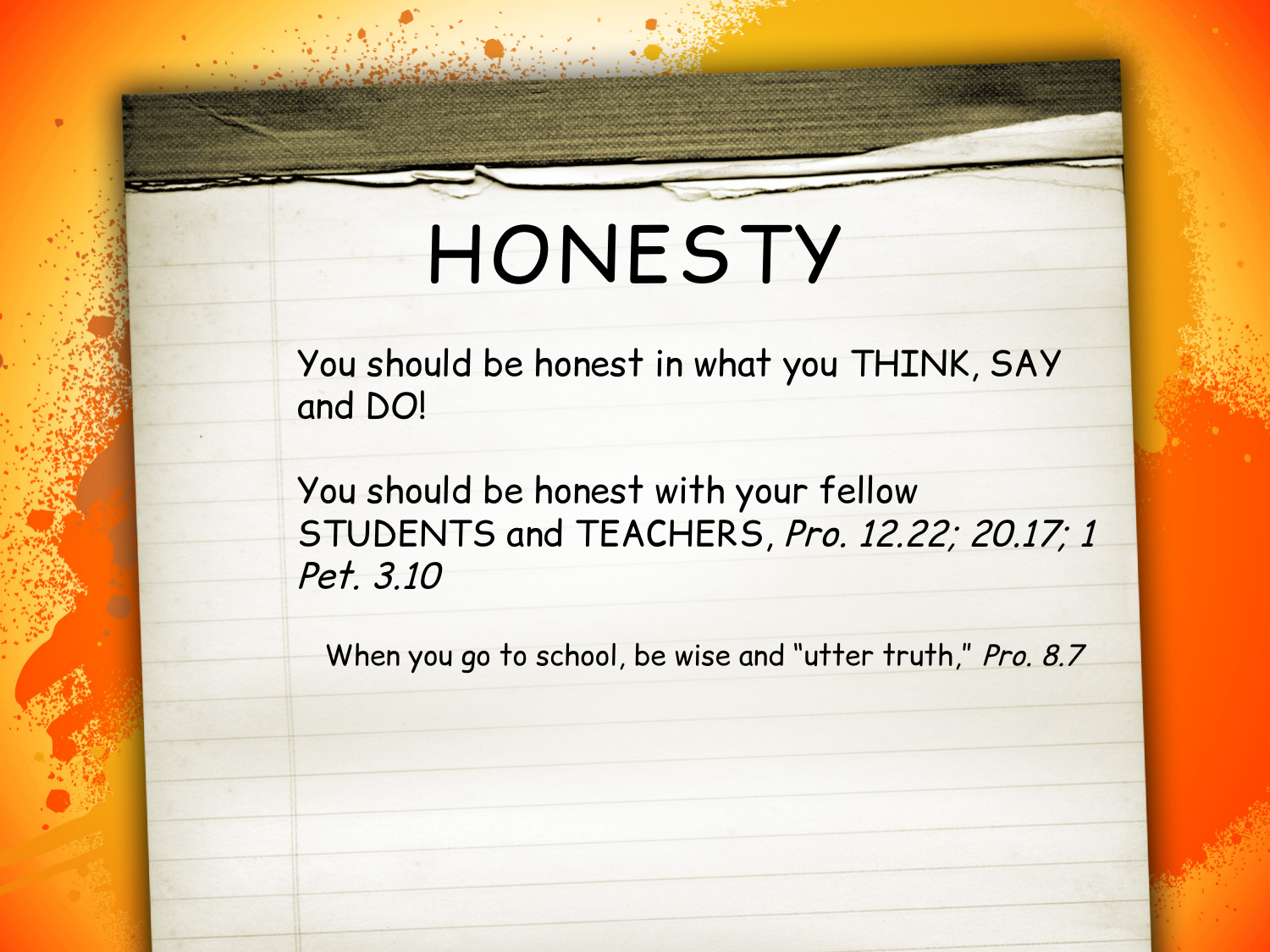

# HONESTY
You should be honest in what you THINK, SAY and DO!

You should be honest with your fellow STUDENTS and TEACHERS, Pro. 12.22; 20.17; 1 Pet. 3.10

When you go to school, be wise and “utter truth,” Pro. 8.7